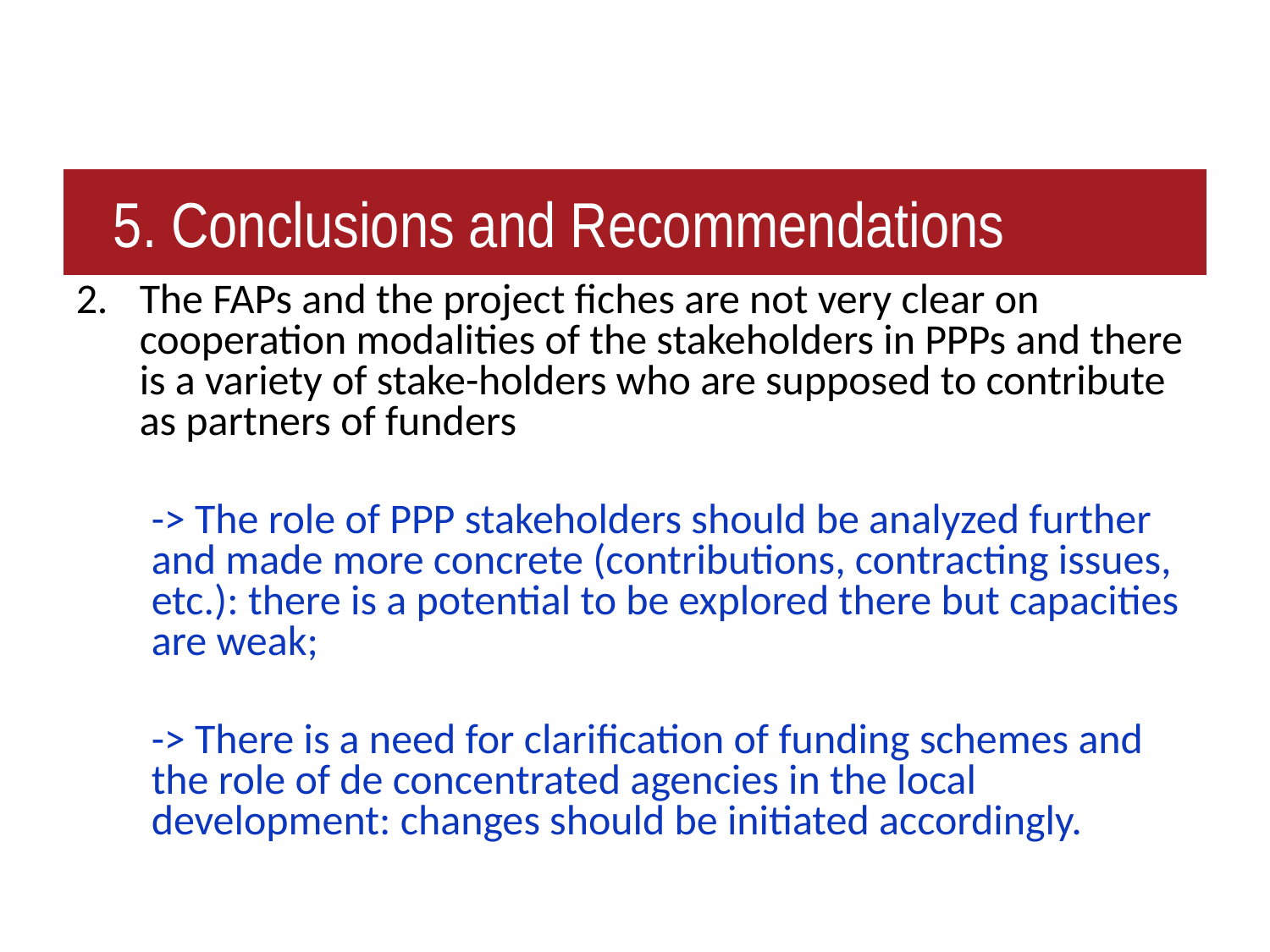

# 5. Conclusions and Recommendations
The FAPs and the project fiches are not very clear on cooperation modalities of the stakeholders in PPPs and there is a variety of stake-holders who are supposed to contribute as partners of funders

-> The role of PPP stakeholders should be analyzed further and made more concrete (contributions, contracting issues, etc.): there is a potential to be explored there but capacities are weak;

-> There is a need for clarification of funding schemes and the role of de concentrated agencies in the local development: changes should be initiated accordingly.